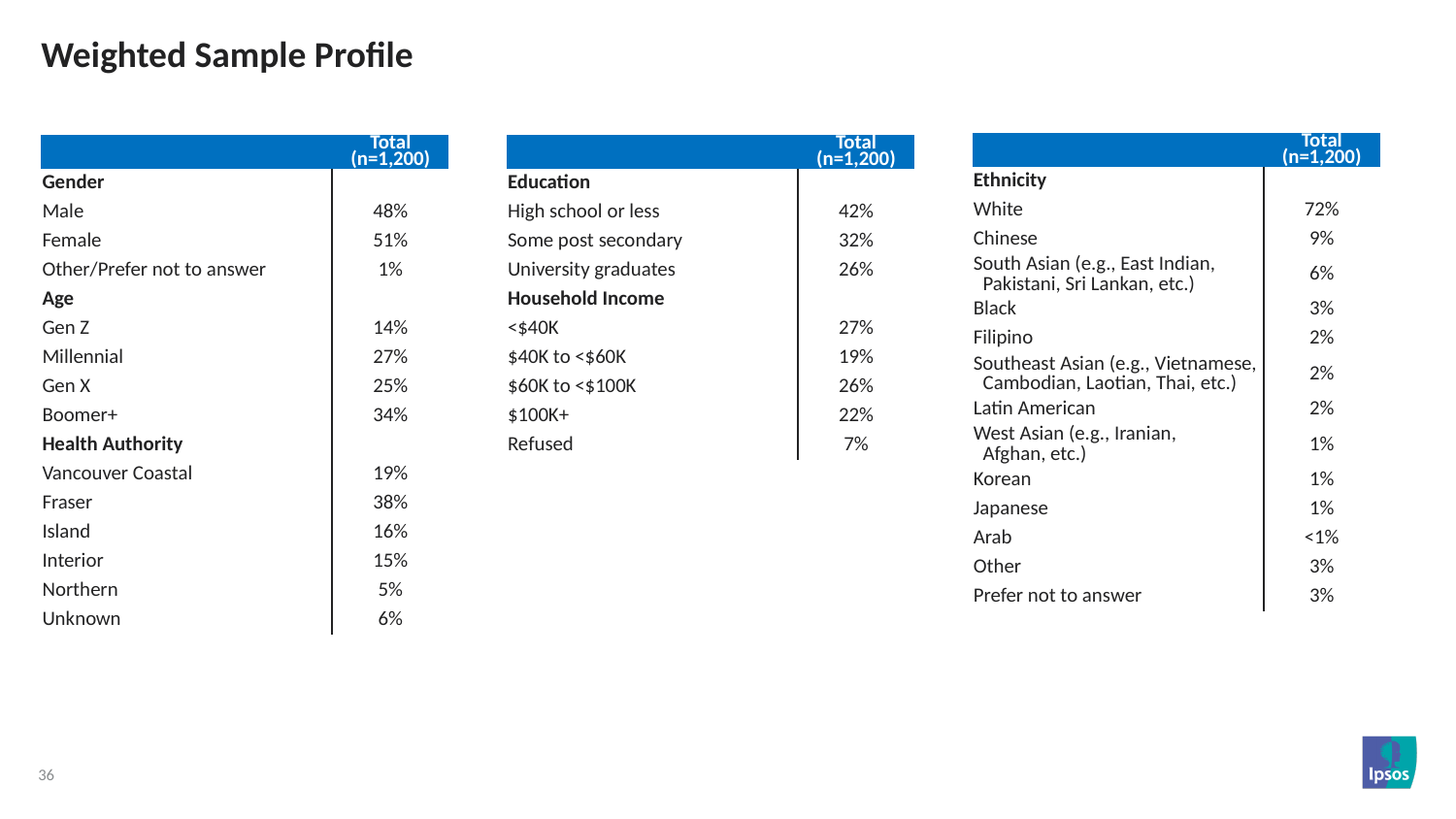

# Weighted Sample Profile
|  | Total (n=1,200) |
| --- | --- |
| Ethnicity |  |
| White | 72% |
| Chinese | 9% |
| South Asian (e.g., East Indian, Pakistani, Sri Lankan, etc.) | 6% |
| Black | 3% |
| Filipino | 2% |
| Southeast Asian (e.g., Vietnamese, Cambodian, Laotian, Thai, etc.) | 2% |
| Latin American | 2% |
| West Asian (e.g., Iranian, Afghan, etc.) | 1% |
| Korean | 1% |
| Japanese | 1% |
| Arab | <1% |
| Other | 3% |
| Prefer not to answer | 3% |
|  | Total (n=1,200) |
| --- | --- |
| Gender |  |
| Male | 48% |
| Female | 51% |
| Other/Prefer not to answer | 1% |
| Age |  |
| Gen Z | 14% |
| Millennial | 27% |
| Gen X | 25% |
| Boomer+ | 34% |
| Health Authority |  |
| Vancouver Coastal | 19% |
| Fraser | 38% |
| Island | 16% |
| Interior | 15% |
| Northern | 5% |
| Unknown | 6% |
|  | Total (n=1,200) |
| --- | --- |
| Education |  |
| High school or less | 42% |
| Some post secondary | 32% |
| University graduates | 26% |
| Household Income |  |
| <$40K | 27% |
| $40K to <$60K | 19% |
| $60K to <$100K | 26% |
| $100K+ | 22% |
| Refused | 7% |